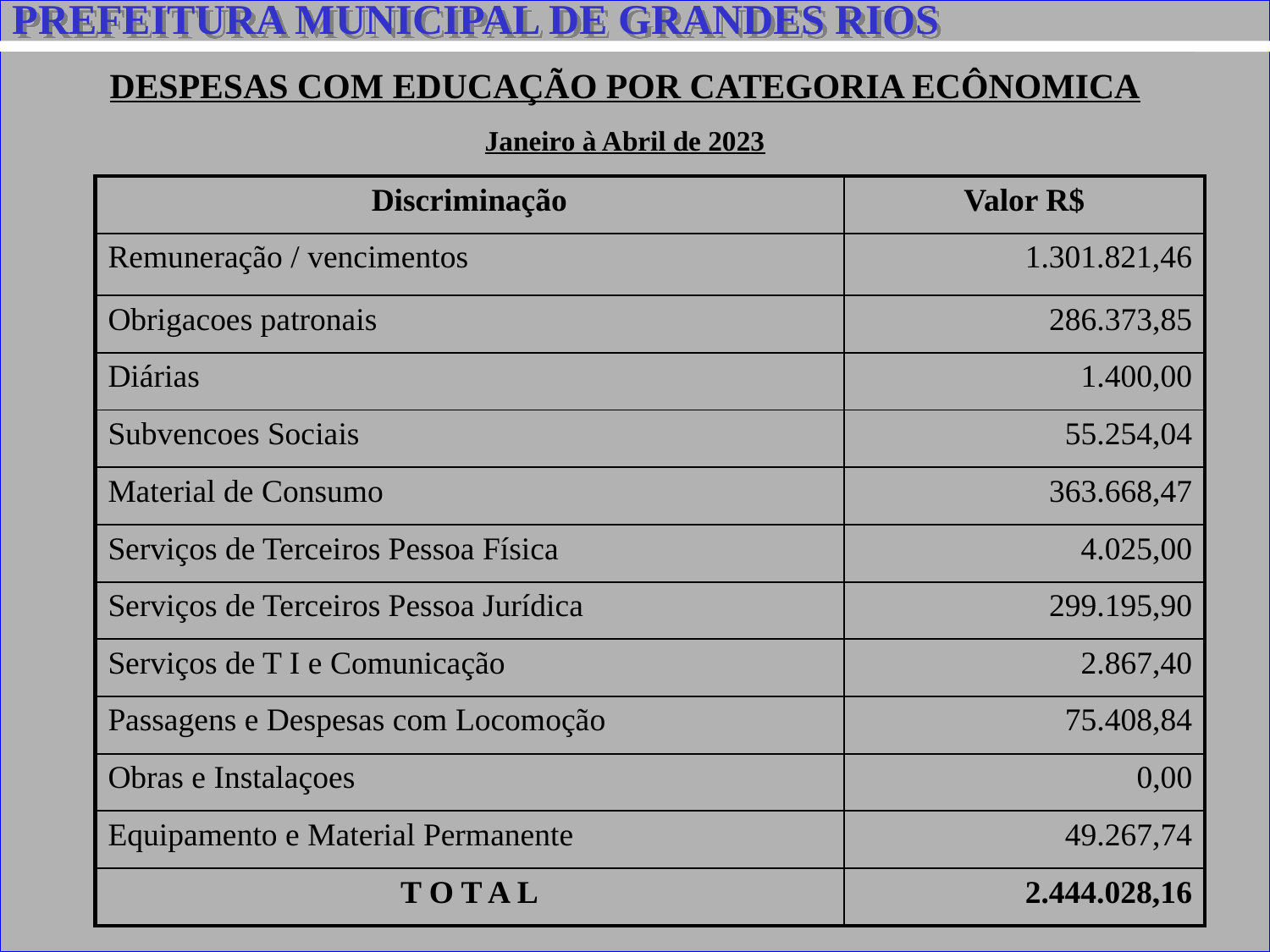

PREFEITURA MUNICIPAL DE GRANDES RIOS
DESPESAS COM EDUCAÇÃO POR CATEGORIA ECÔNOMICA
Janeiro à Abril de 2023

| Discriminação | Valor R$ |
| --- | --- |
| Remuneração / vencimentos | 1.301.821,46 |
| Obrigacoes patronais | 286.373,85 |
| Diárias | 1.400,00 |
| Subvencoes Sociais | 55.254,04 |
| Material de Consumo | 363.668,47 |
| Serviços de Terceiros Pessoa Física | 4.025,00 |
| Serviços de Terceiros Pessoa Jurídica | 299.195,90 |
| Serviços de T I e Comunicação | 2.867,40 |
| Passagens e Despesas com Locomoção | 75.408,84 |
| Obras e Instalaçoes | 0,00 |
| Equipamento e Material Permanente | 49.267,74 |
| T O T A L | 2.444.028,16 |